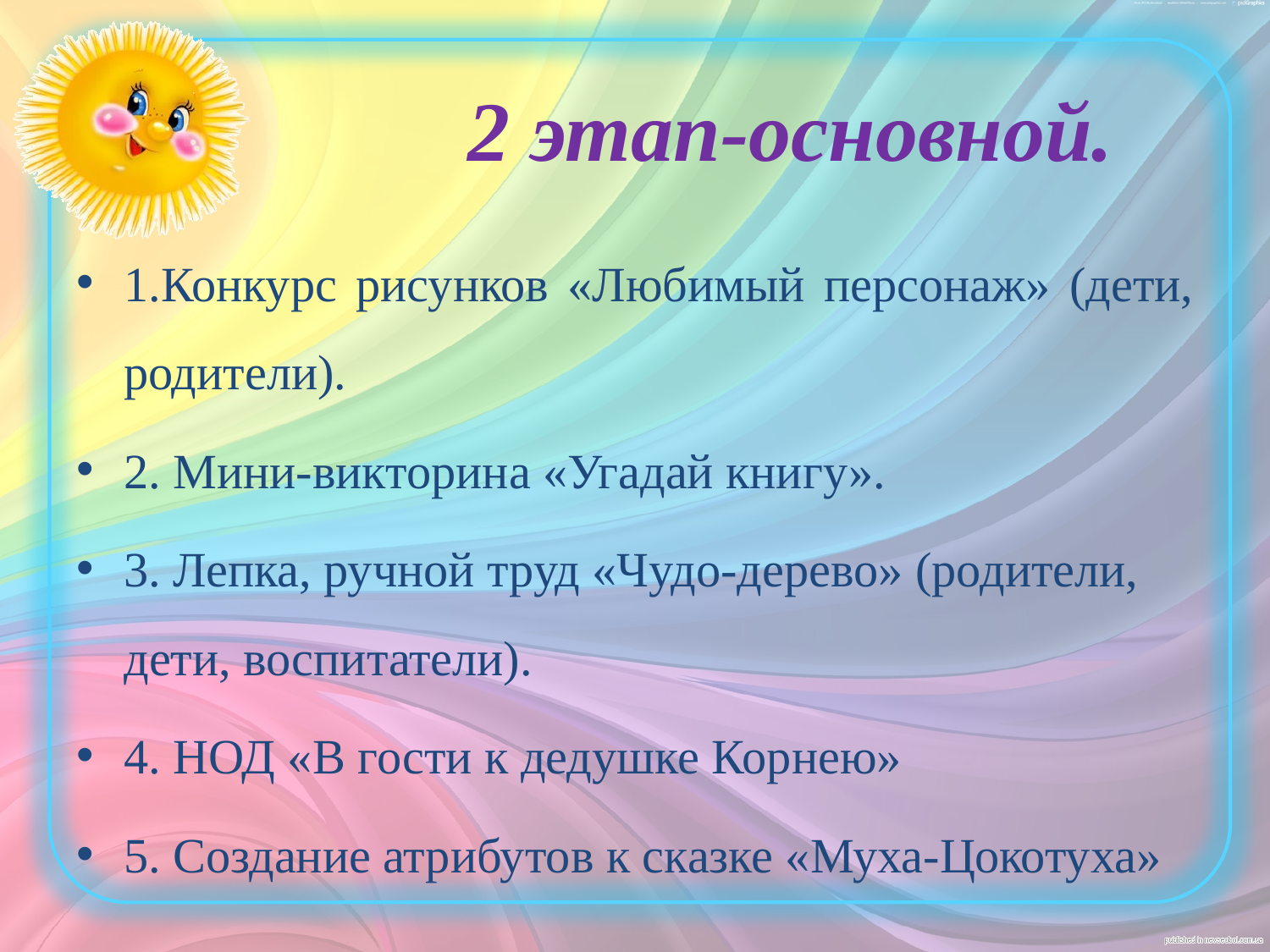

# 2 этап-основной.
1.Конкурс рисунков «Любимый персонаж» (дети, родители).
2. Мини-викторина «Угадай книгу».
3. Лепка, ручной труд «Чудо-дерево» (родители, дети, воспитатели).
4. НОД «В гости к дедушке Корнею»
5. Создание атрибутов к сказке «Муха-Цокотуха»